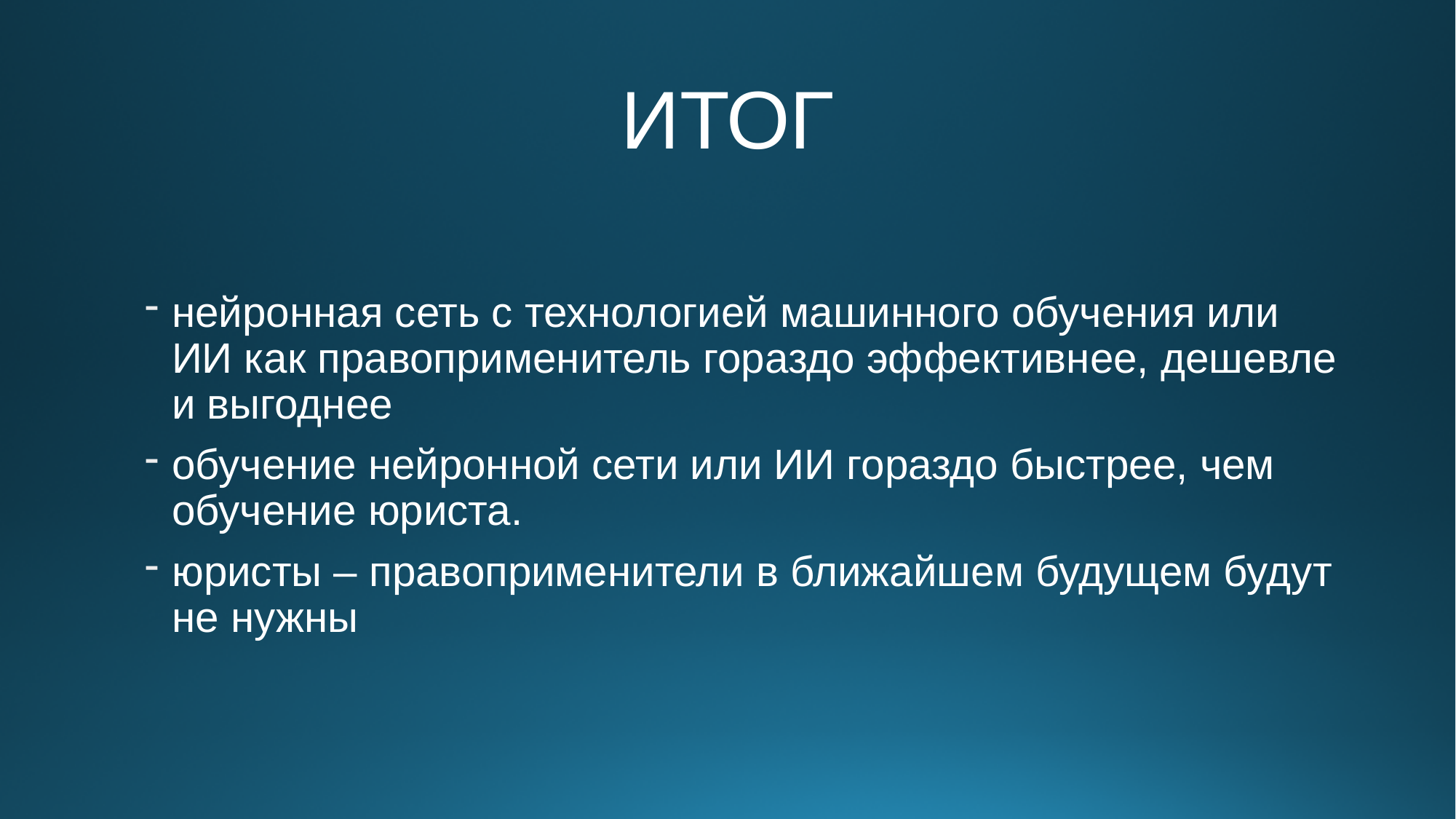

# ИТОГ
нейронная сеть с технологией машинного обучения или ИИ как правоприменитель гораздо эффективнее, дешевле и выгоднее
обучение нейронной сети или ИИ гораздо быстрее, чем обучение юриста.
юристы – правоприменители в ближайшем будущем будут не нужны